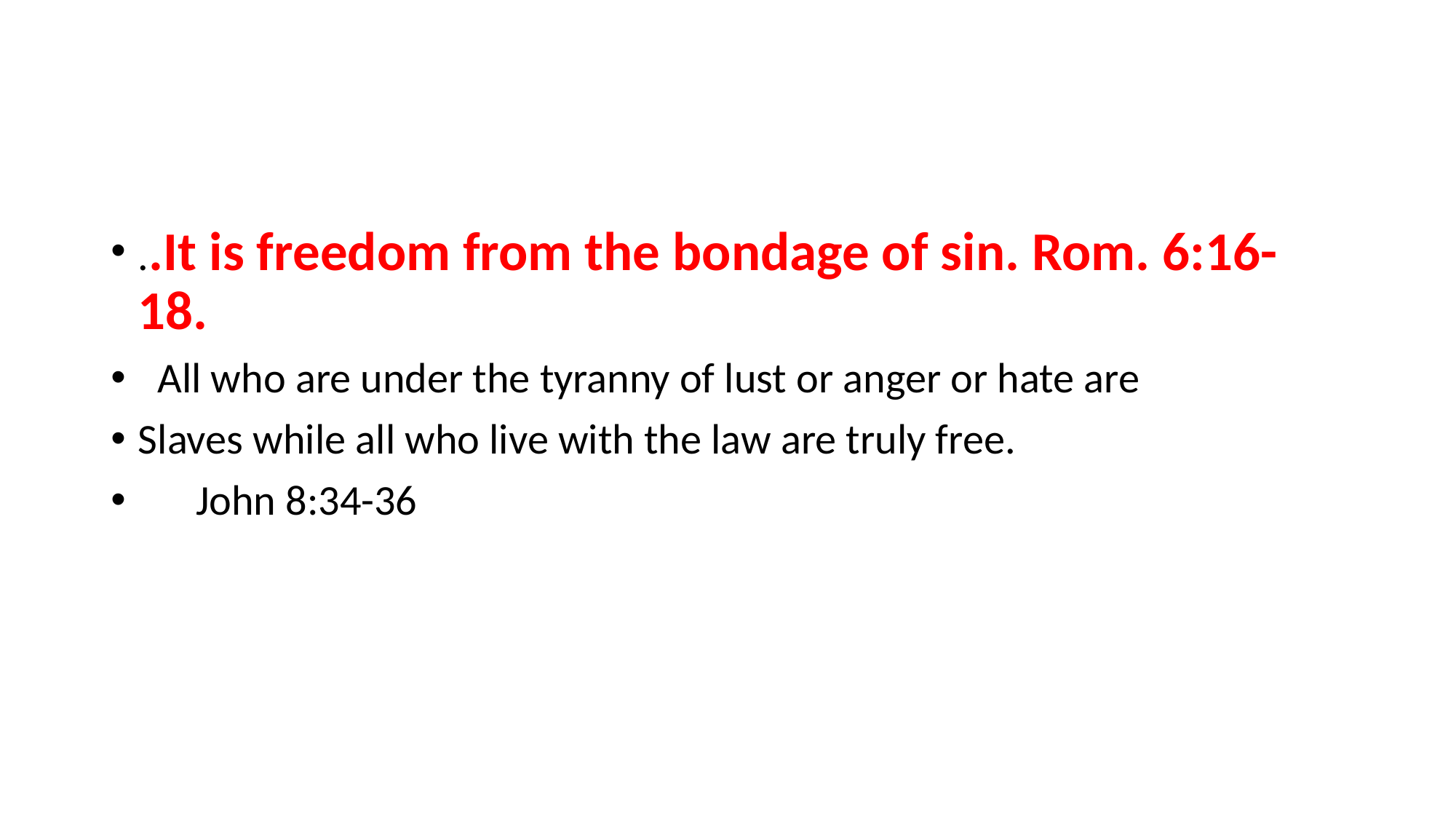

..It is freedom from the bondage of sin. Rom. 6:16-18.
  All who are under the tyranny of lust or anger or hate are
Slaves while all who live with the law are truly free.
      John 8:34-36